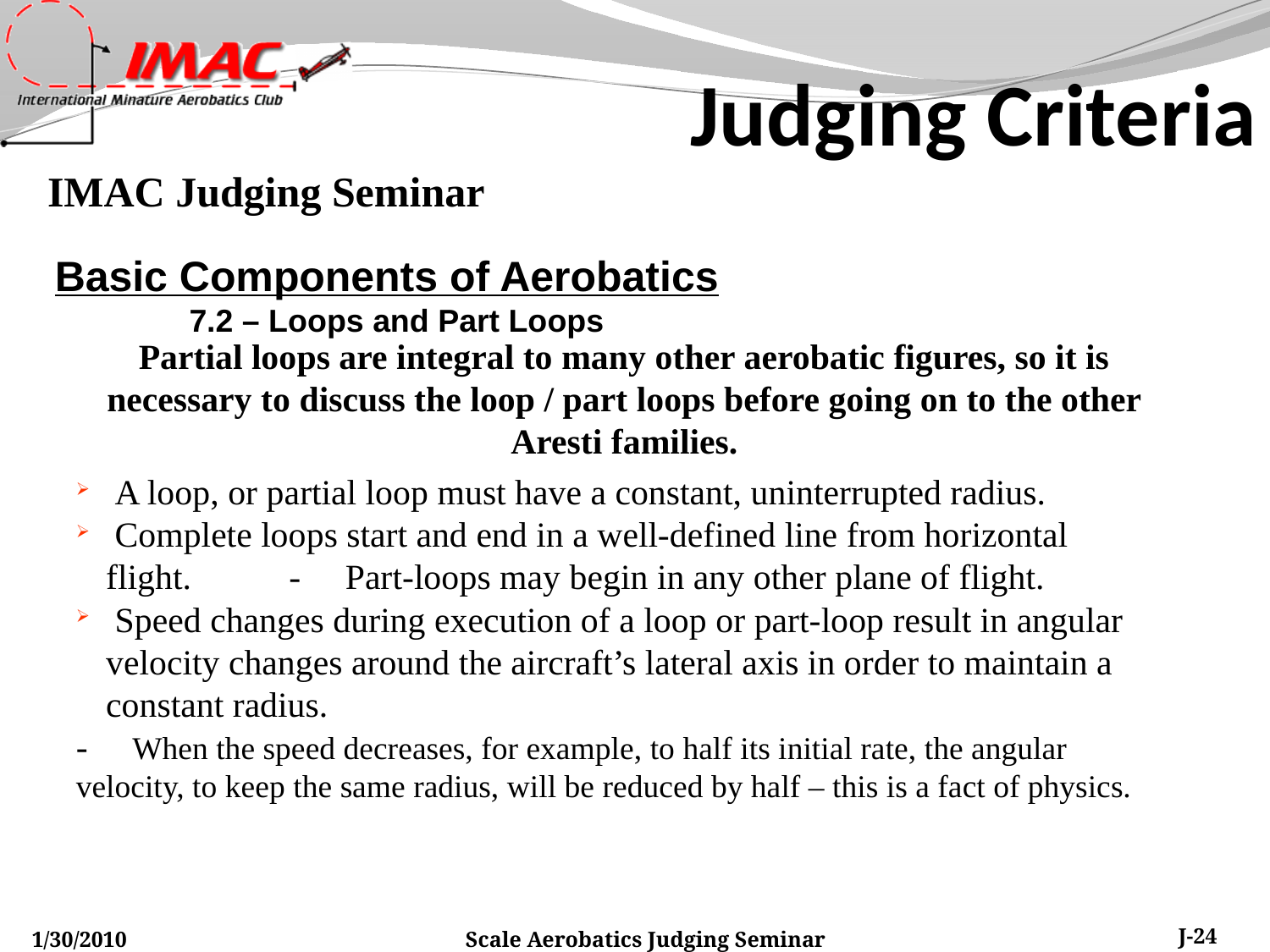

Judging Criteria
Basic Components of Aerobatics
7.2 – Loops and Part Loops
Partial loops are integral to many other aerobatic figures, so it is necessary to discuss the loop / part loops before going on to the other Aresti families.

 A loop, or partial loop must have a constant, uninterrupted radius.
 Complete loops start and end in a well-defined line from horizontal flight.           -     Part-loops may begin in any other plane of flight.
 Speed changes during execution of a loop or part-loop result in angular velocity changes around the aircraft’s lateral axis in order to maintain a constant radius.
-     When the speed decreases, for example, to half its initial rate, the angular velocity, to keep the same radius, will be reduced by half – this is a fact of physics.

1/30/2010
Scale Aerobatics Judging Seminar
J-24